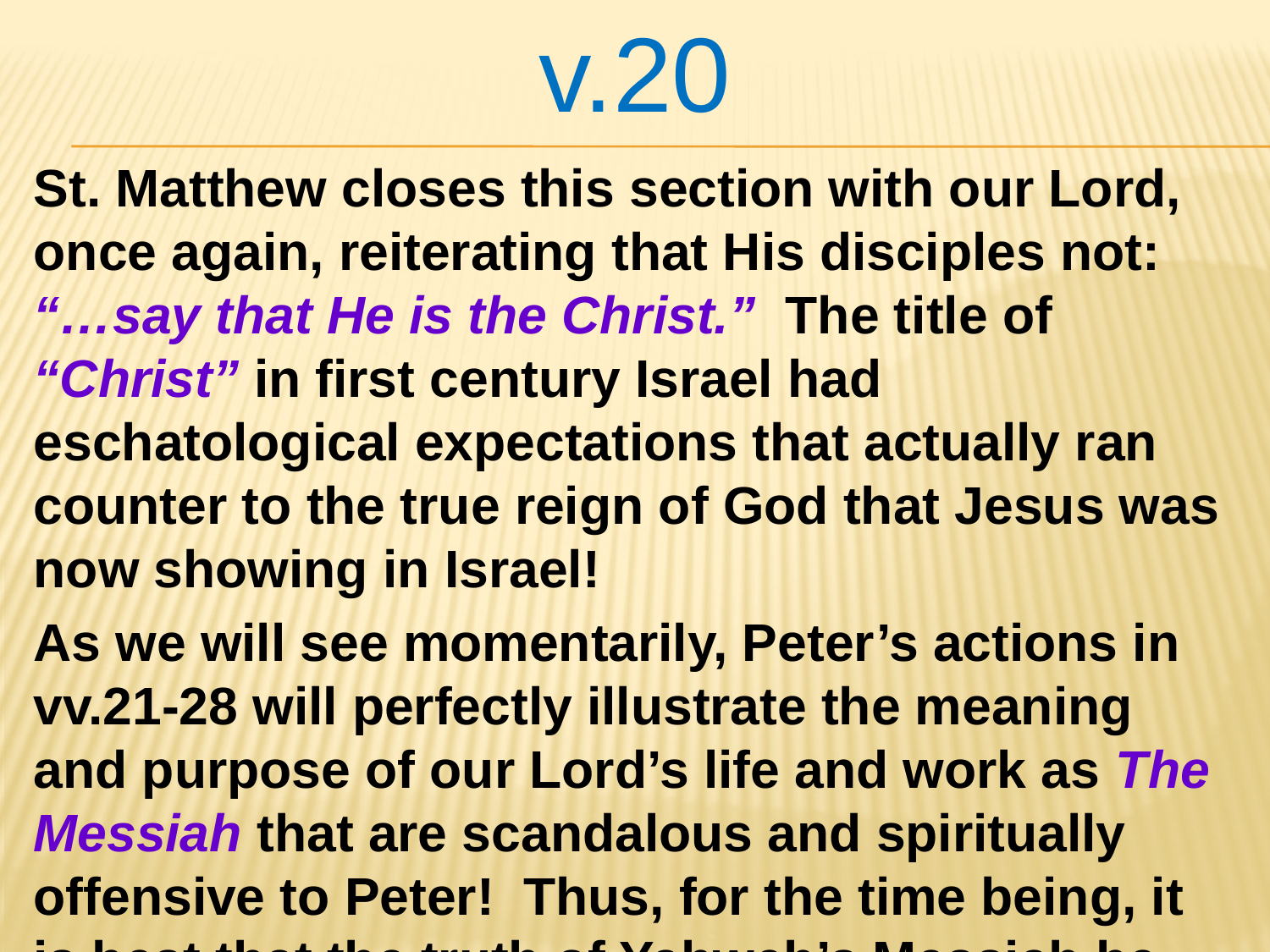

v.20
St. Matthew closes this section with our Lord, once again, reiterating that His disciples not:  “…say that He is the Christ.”  The title of “Christ” in first century Israel had eschatological expectations that actually ran counter to the true reign of God that Jesus was now showing in Israel!
As we will see momentarily, Peter’s actions in vv.21-28 will perfectly illustrate the meaning and purpose of our Lord’s life and work as The Messiah that are scandalous and spiritually offensive to Peter!  Thus, for the time being, it is best that the truth of Yahweh’s Messiah be kept secret!